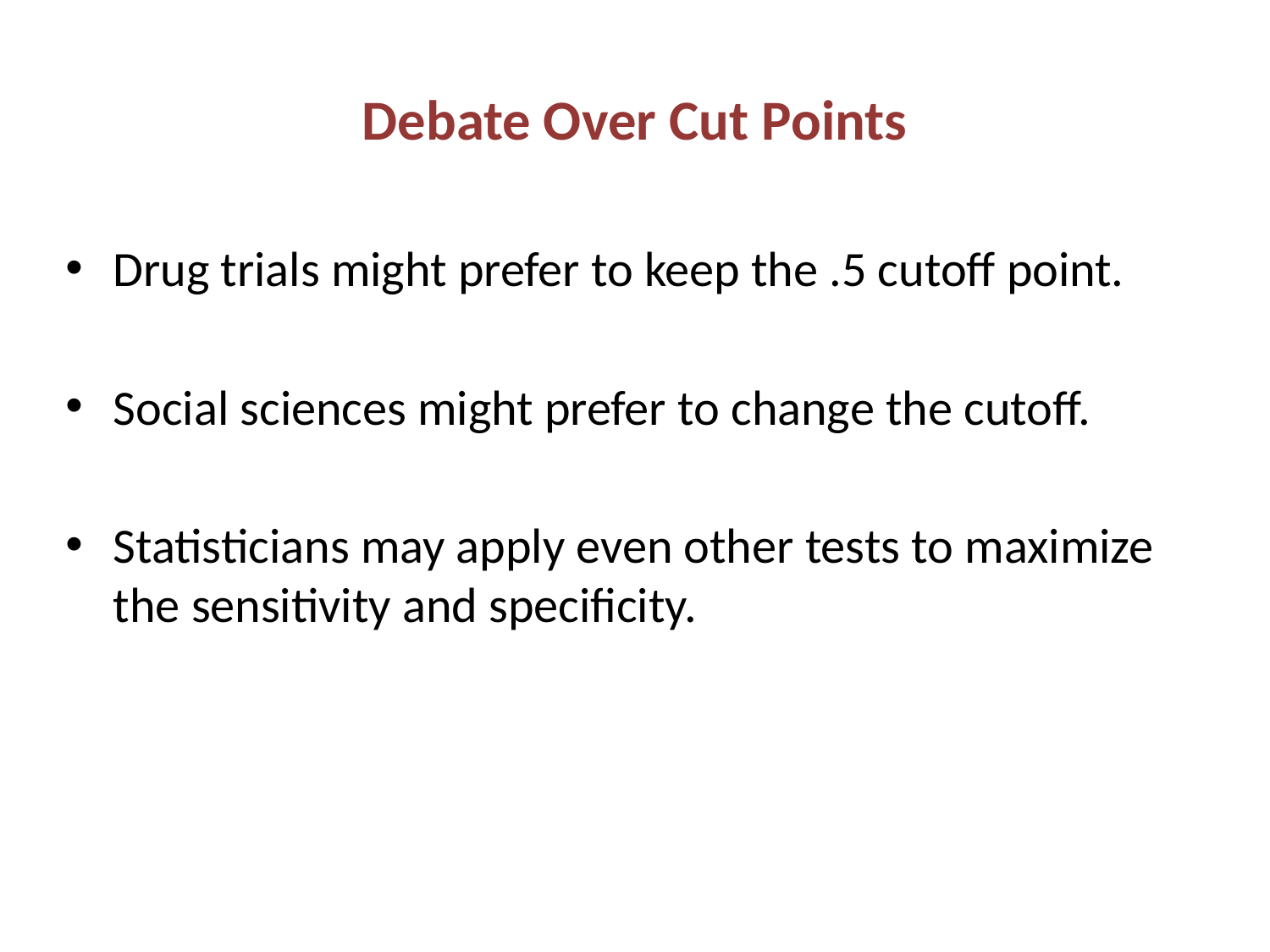

# Debate Over Cut Points
Drug trials might prefer to keep the .5 cutoff point.

Social sciences might prefer to change the cutoff.

Statisticians may apply even other tests to maximize the sensitivity and specificity.